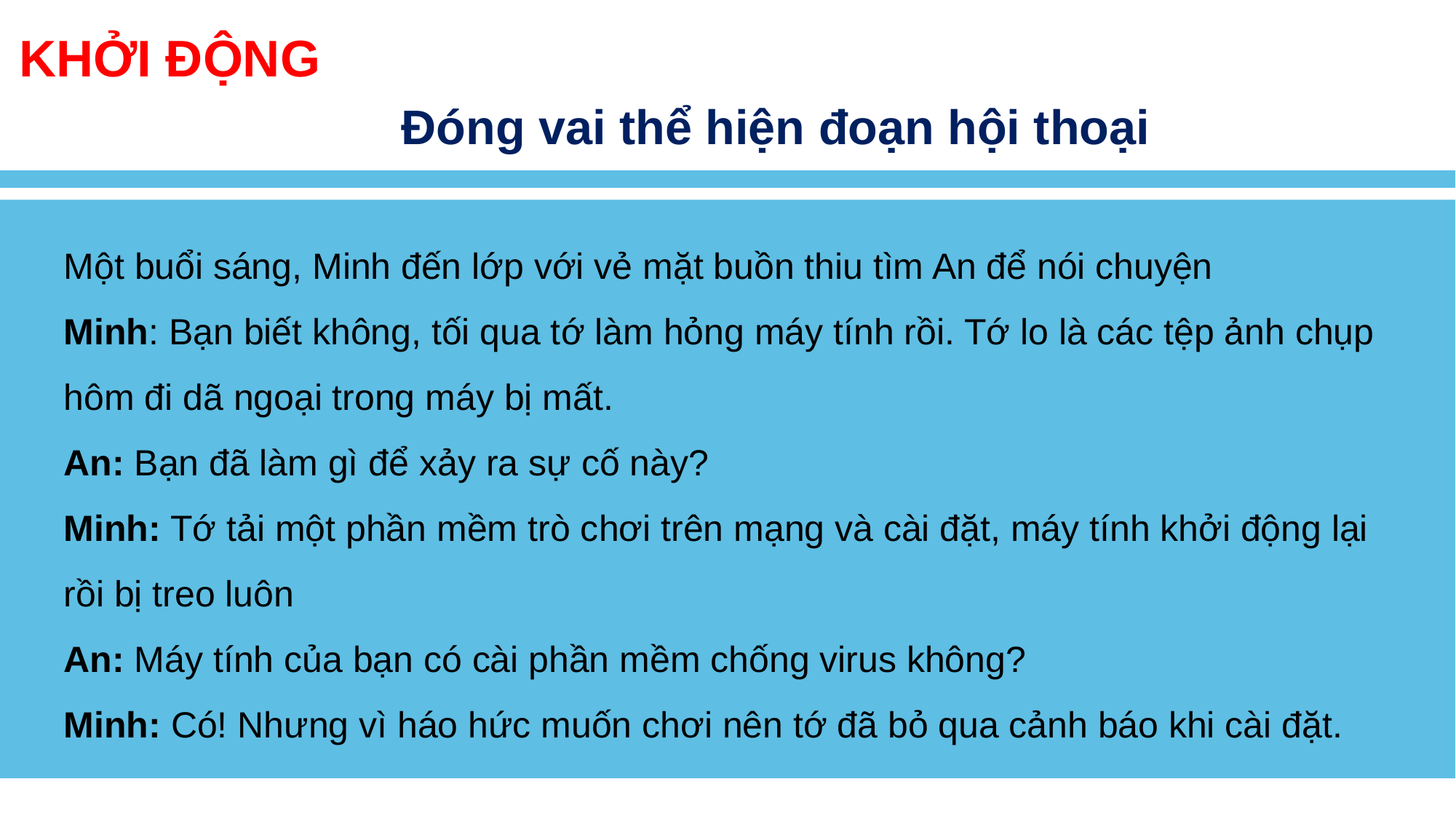

KHỞI ĐỘNG
Đóng vai thể hiện đoạn hội thoại
Một buổi sáng, Minh đến lớp với vẻ mặt buồn thiu tìm An để nói chuyện
Minh: Bạn biết không, tối qua tớ làm hỏng máy tính rồi. Tớ lo là các tệp ảnh chụp hôm đi dã ngoại trong máy bị mất.
An: Bạn đã làm gì để xảy ra sự cố này?
Minh: Tớ tải một phần mềm trò chơi trên mạng và cài đặt, máy tính khởi động lại rồi bị treo luôn
An: Máy tính của bạn có cài phần mềm chống virus không?
Minh: Có! Nhưng vì háo hức muốn chơi nên tớ đã bỏ qua cảnh báo khi cài đặt.